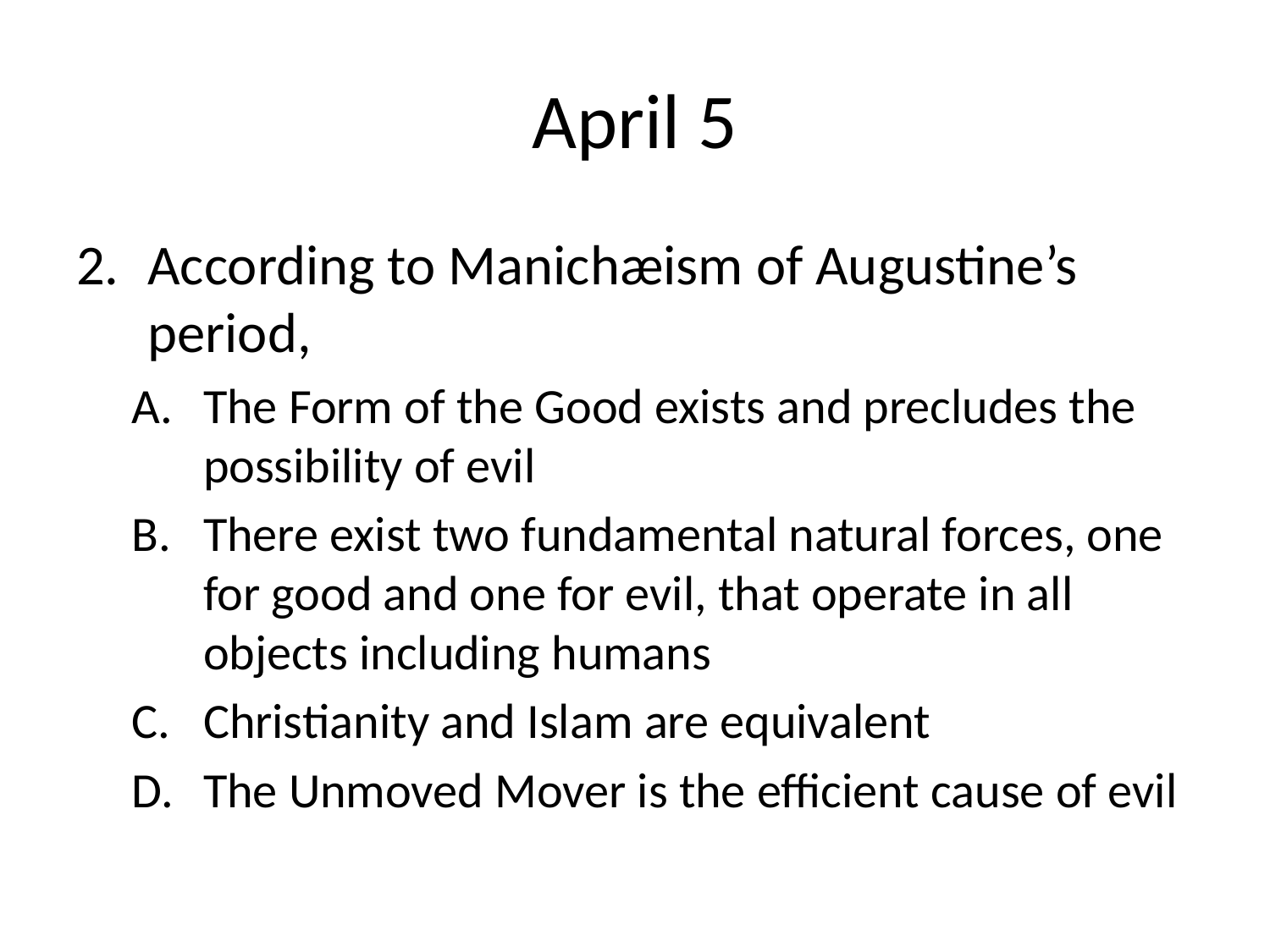

# April 5
According to Manichæism of Augustine’s period,
The Form of the Good exists and precludes the possibility of evil
There exist two fundamental natural forces, one for good and one for evil, that operate in all objects including humans
Christianity and Islam are equivalent
The Unmoved Mover is the efficient cause of evil